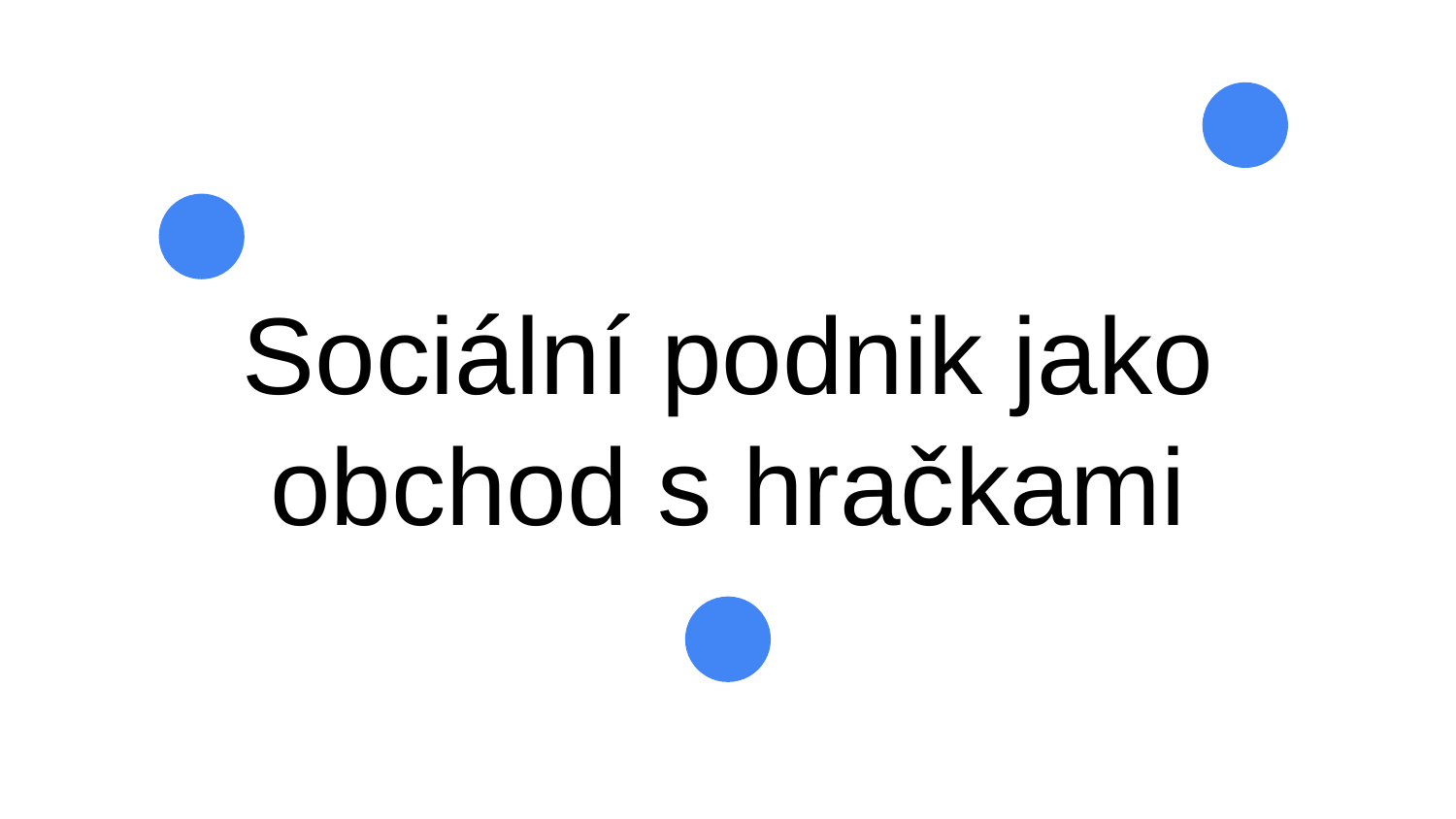

# Sociální podnik jako obchod s hračkami